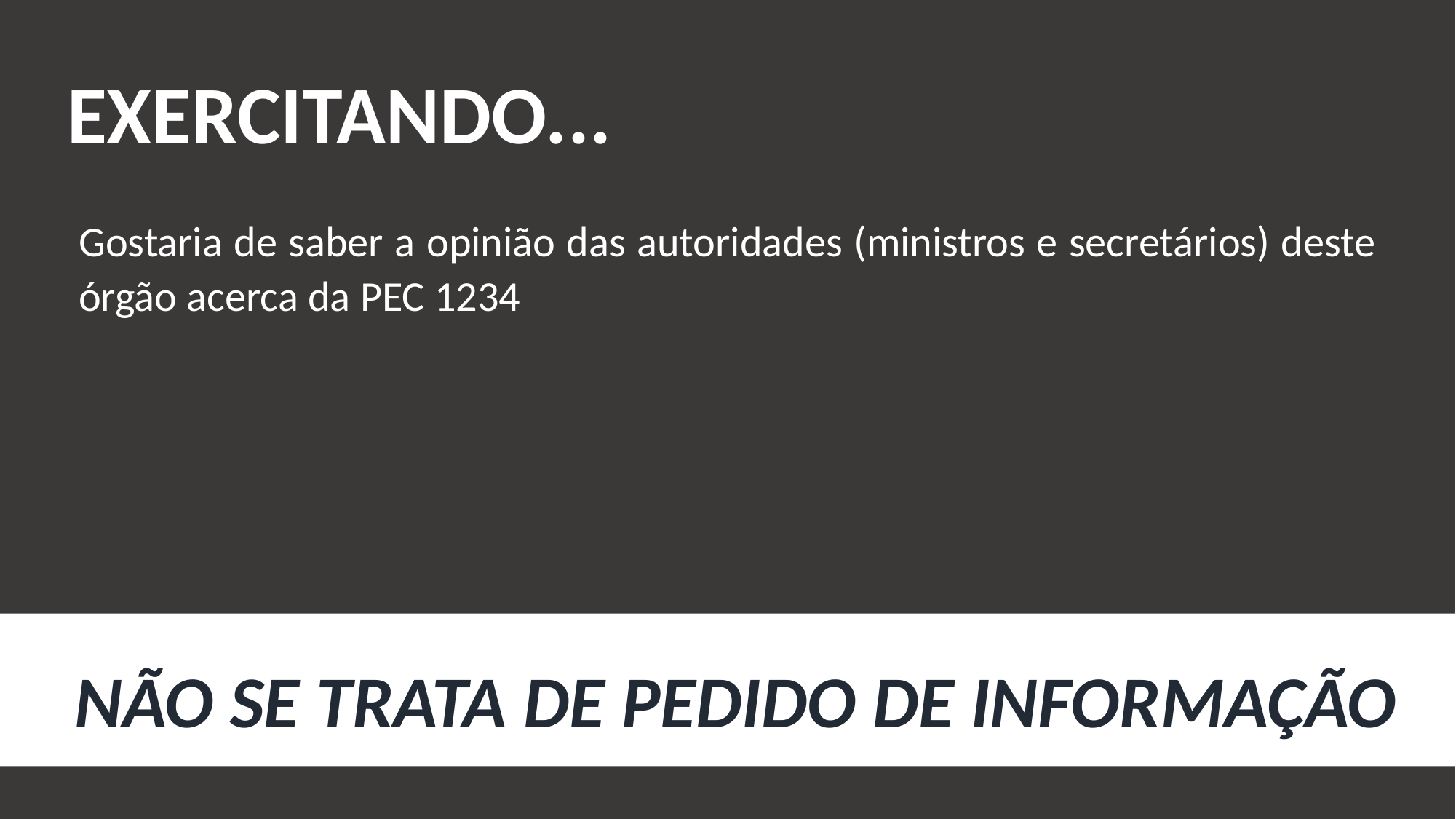

EXERCITANDO...
Gostaria de saber a opinião das autoridades (ministros e secretários) deste órgão acerca da PEC 1234

NÃO SE TRATA DE PEDIDO DE INFORMAÇÃO